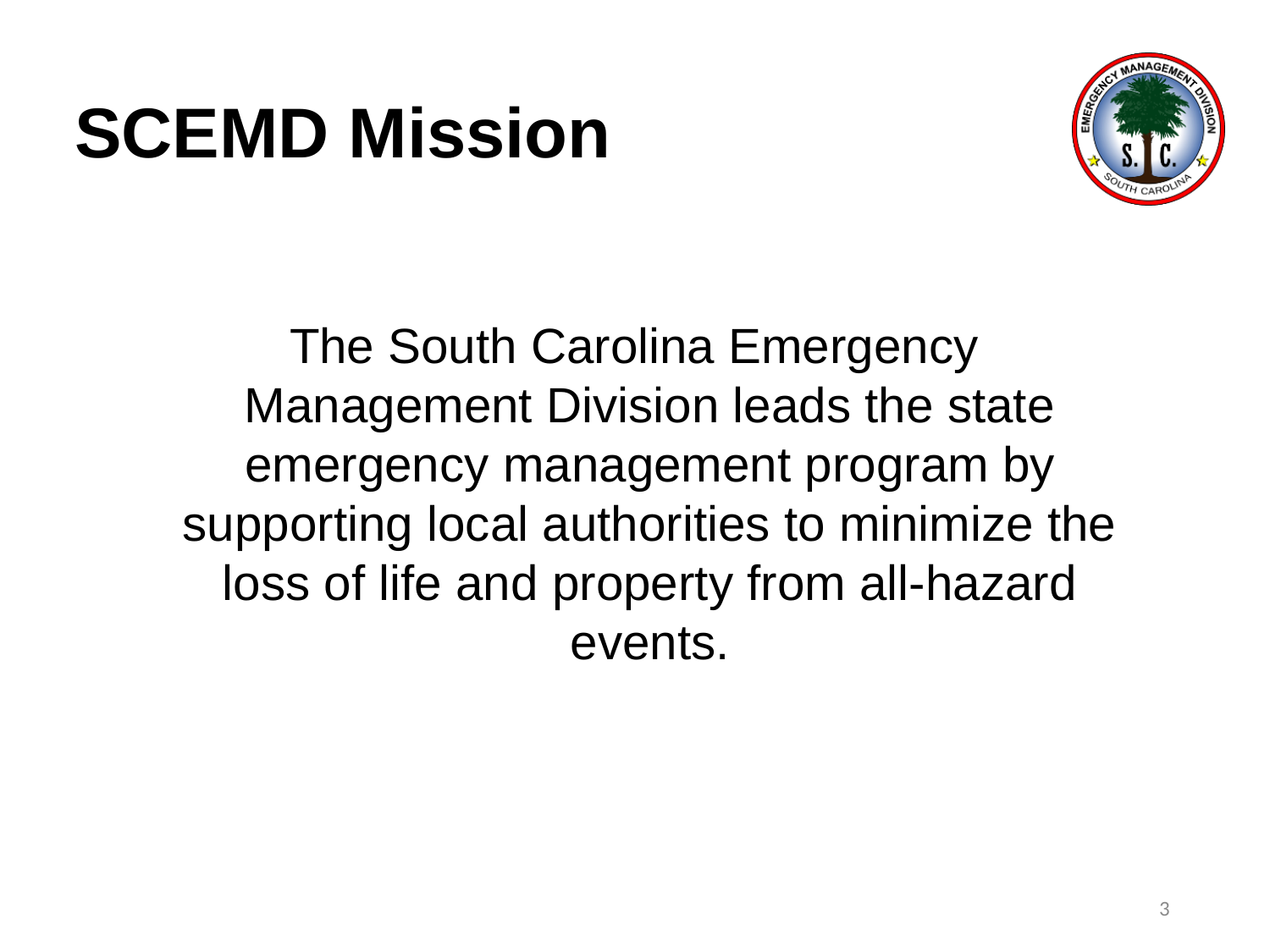

# SCEMD Mission
The South Carolina Emergency Management Division leads the state emergency management program by supporting local authorities to minimize the loss of life and property from all-hazard events.
3